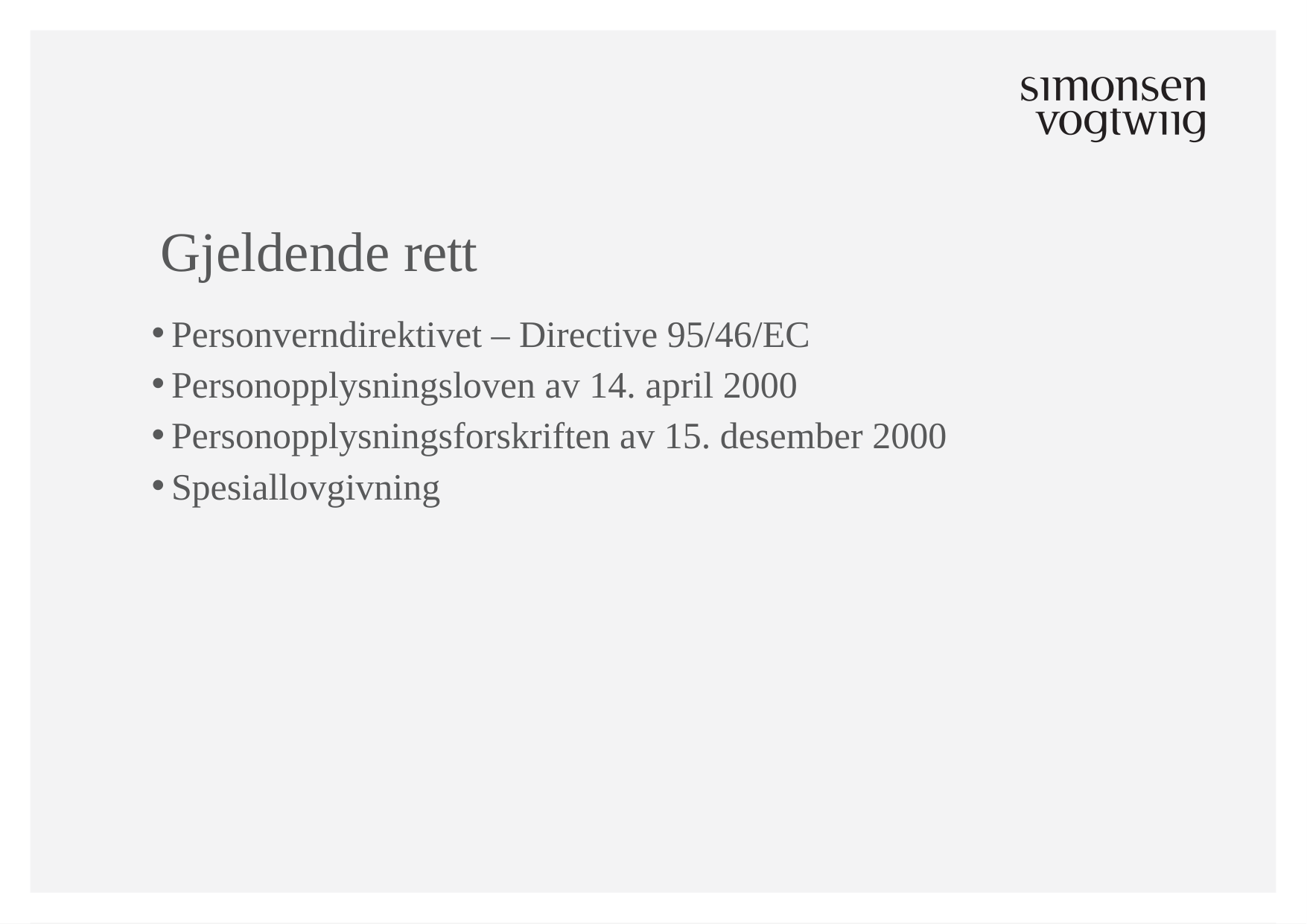

# Gjeldende rett
Personverndirektivet – Directive 95/46/EC
Personopplysningsloven av 14. april 2000
Personopplysningsforskriften av 15. desember 2000
Spesiallovgivning